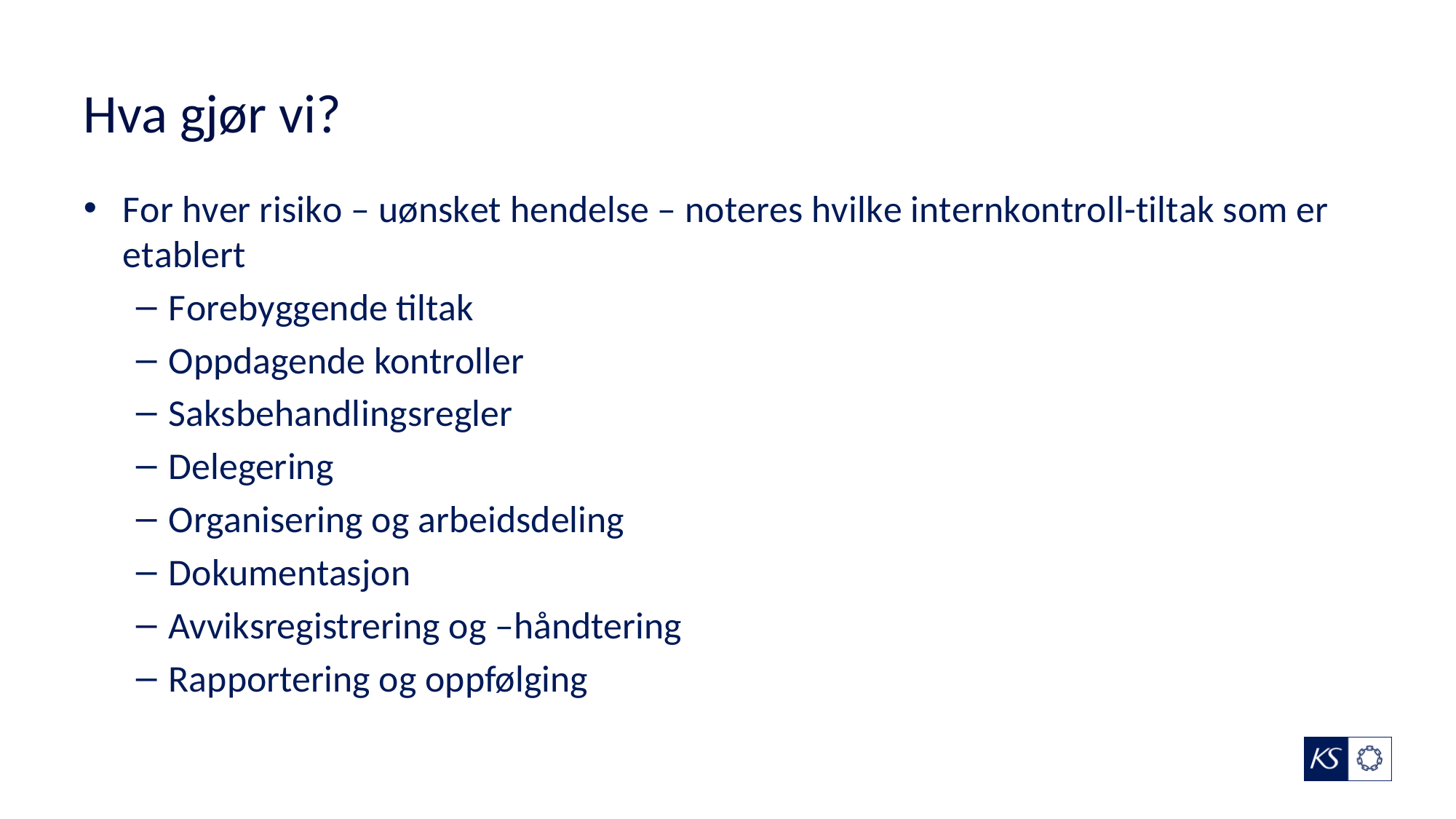

# Hva gjør vi?
For hver risiko – uønsket hendelse – noteres hvilke internkontroll-tiltak som er etablert
Forebyggende tiltak
Oppdagende kontroller
Saksbehandlingsregler
Delegering
Organisering og arbeidsdeling
Dokumentasjon
Avviksregistrering og –håndtering
Rapportering og oppfølging